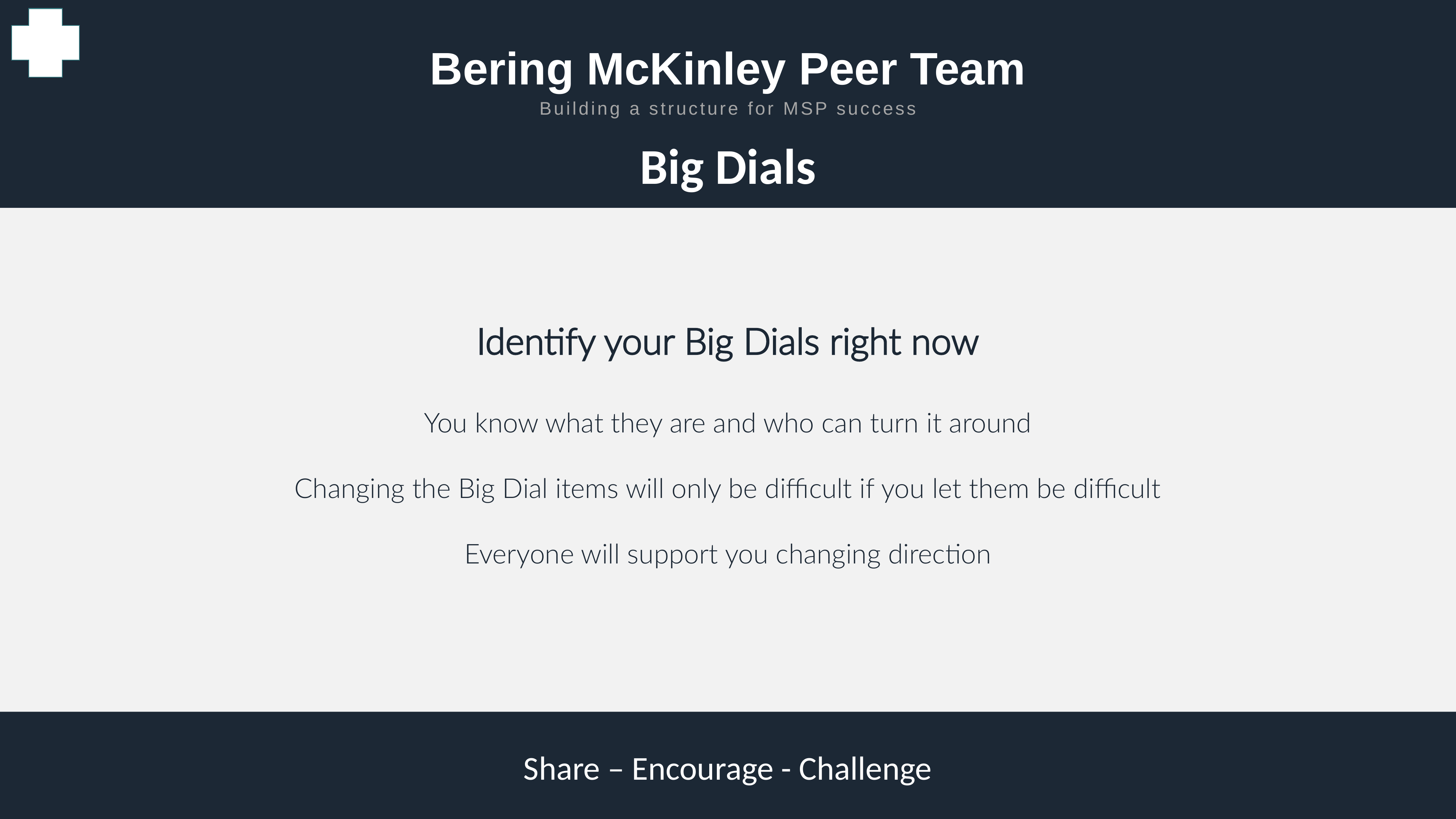

Bering McKinley Peer Team
Building a structure for MSP success
Big Dials

Identify your Big Dials right now

You know what they are and who can turn it around

Changing the Big Dial items will only be difficult if you let them be difficult

Everyone will support you changing direction

Share – Encourage - Challenge